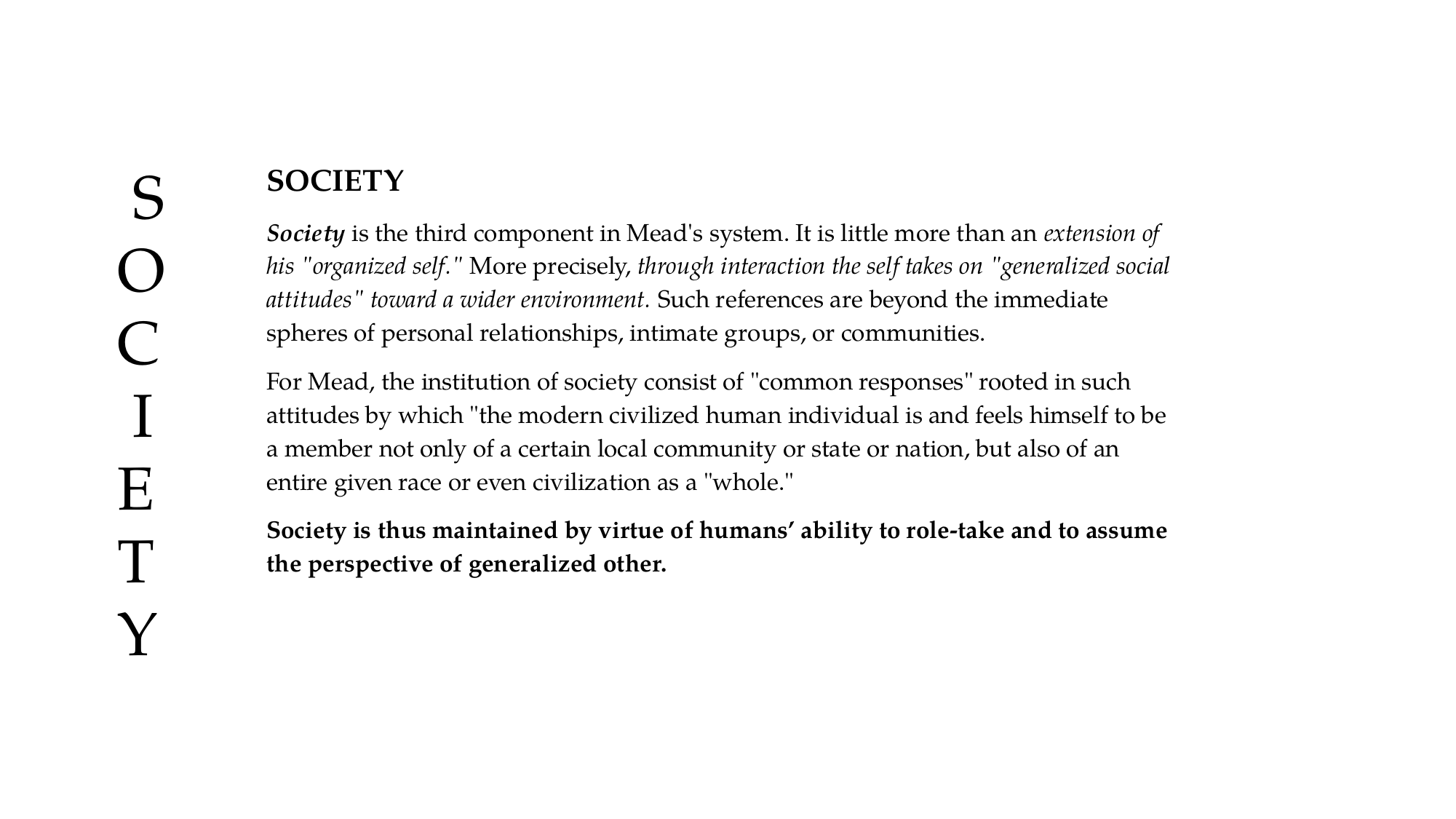

SOCIETY
Society is the third component in Mead's system. It is little more than an extension of his "organized self." More precisely, through interaction the self takes on "generalized social attitudes" toward a wider environment. Such references are beyond the immediate spheres of personal relationships, intimate groups, or communities.
For Mead, the institution of society consist of "common responses" rooted in such attitudes by which "the modern civilized human individual is and feels himself to be a member not only of a certain local community or state or nation, but also of an entire given race or even civilization as a "whole."
Society is thus maintained by virtue of humans’ ability to role-take and to assume the perspective of generalized other.
  S
 O
 C
  I
 E
 T
 Y